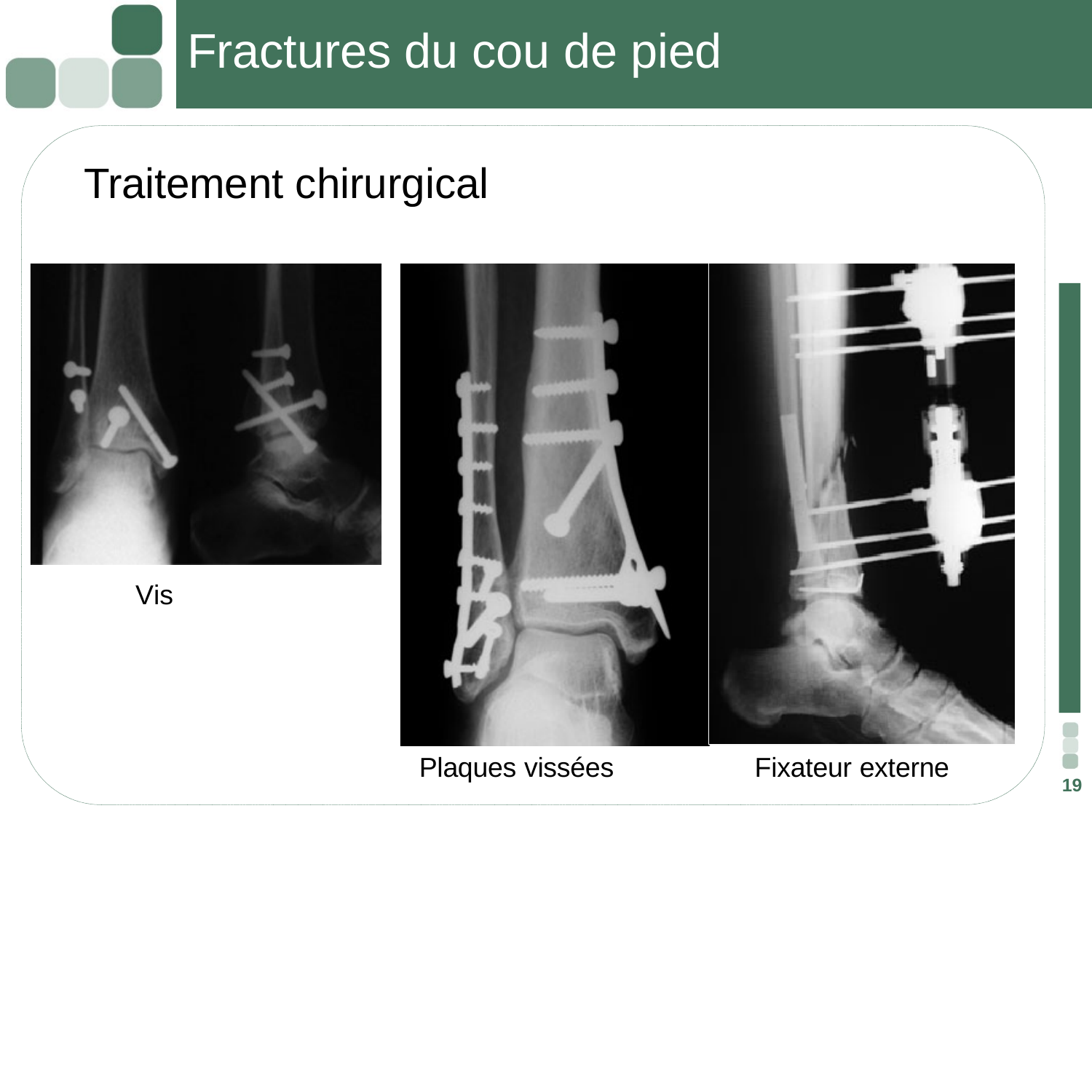

# Fractures du cou de pied
Traitement chirurgical

Vis
Plaques vissées
Fixateur externe
19